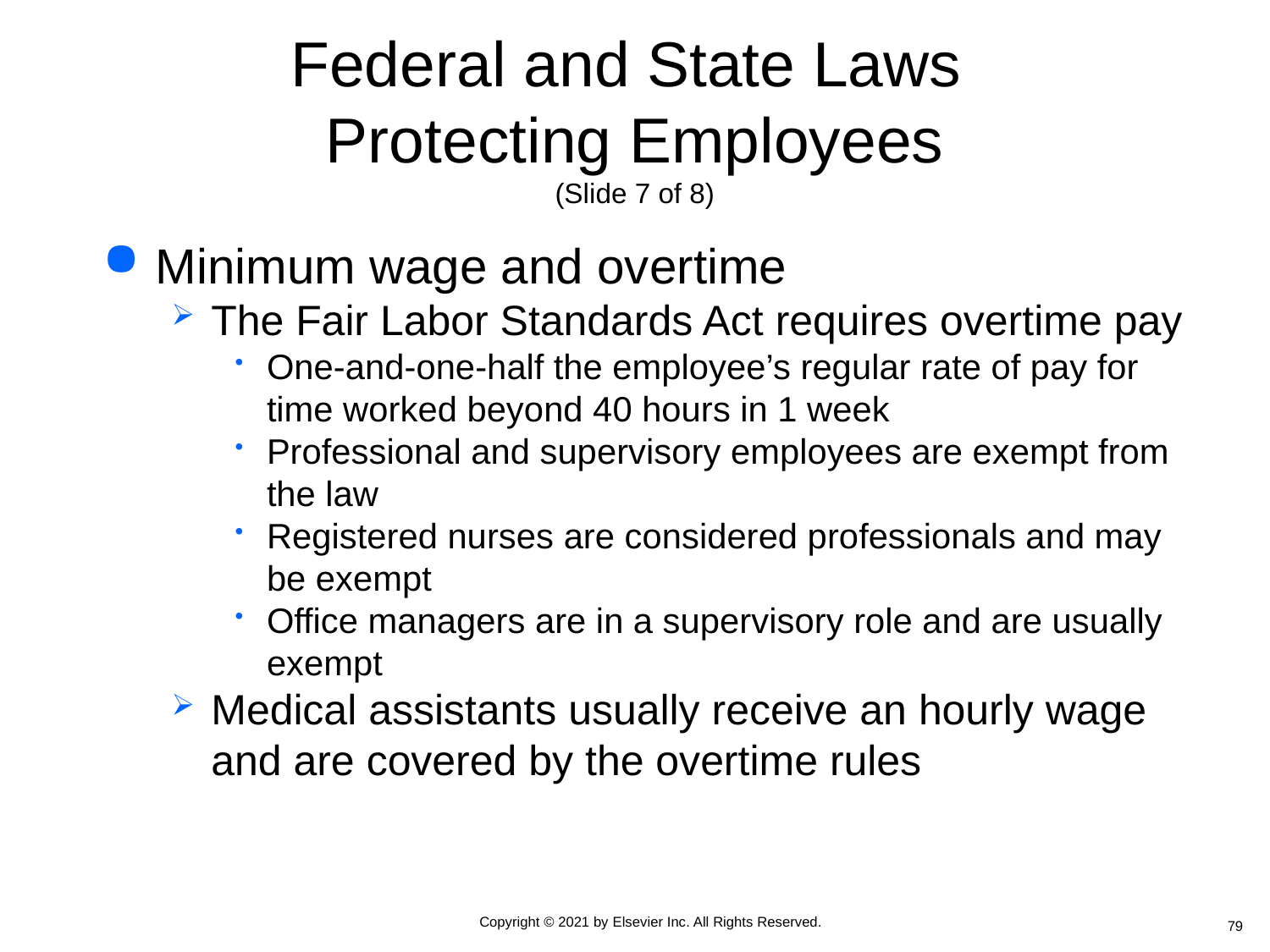

# Federal and State Laws Protecting Employees (Slide 7 of 8)
Minimum wage and overtime
The Fair Labor Standards Act requires overtime pay
One-and-one-half the employee’s regular rate of pay for time worked beyond 40 hours in 1 week
Professional and supervisory employees are exempt from the law
Registered nurses are considered professionals and may be exempt
Office managers are in a supervisory role and are usually exempt
Medical assistants usually receive an hourly wage and are covered by the overtime rules
79